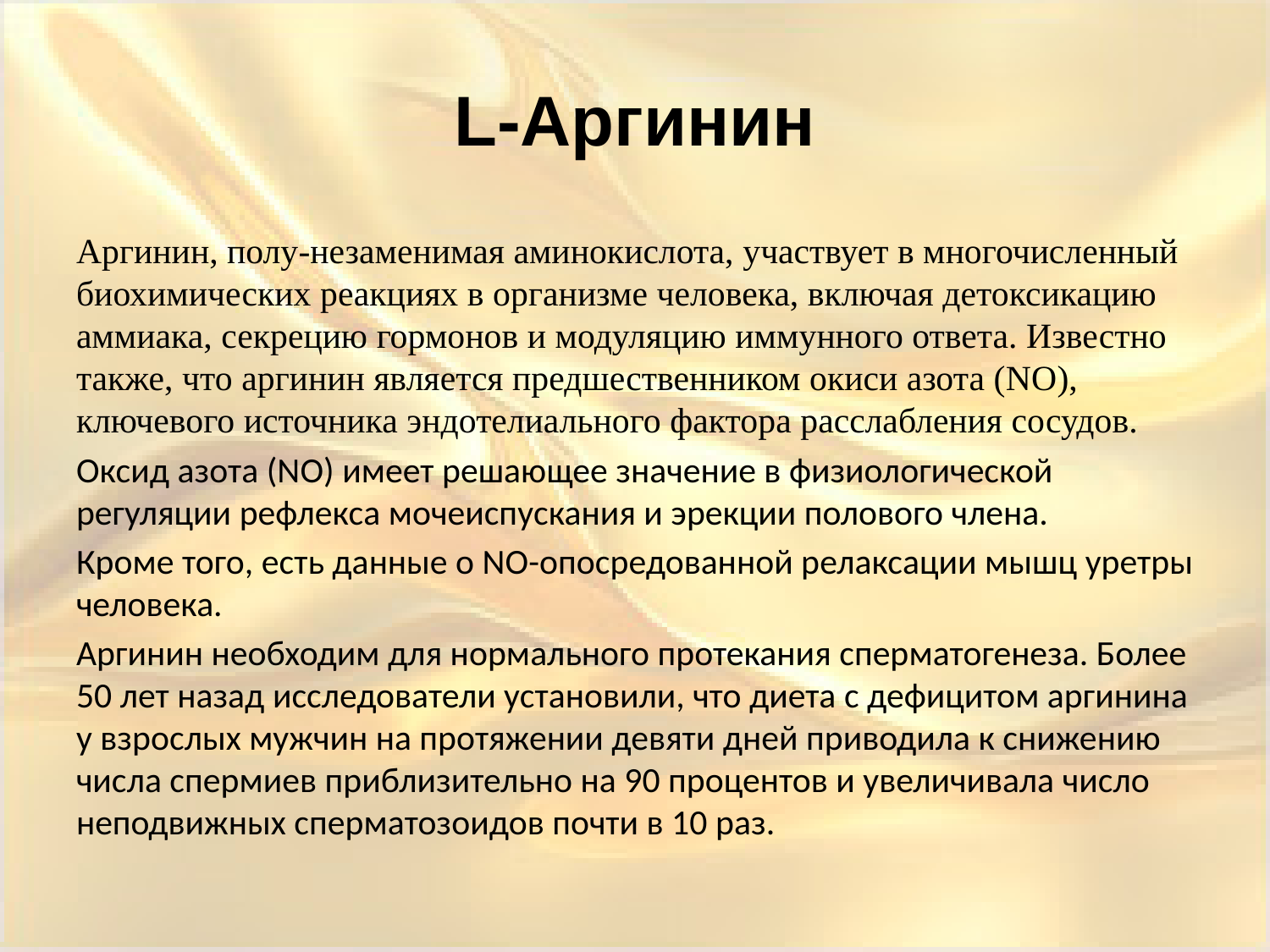

# L-Аргинин
Аргинин, полу-незаменимая аминокислота, участвует в многочисленный биохимических реакциях в организме человека, включая детоксикацию аммиака, секрецию гормонов и модуляцию иммунного ответа. Известно также, что аргинин является предшественником окиси азота (NO), ключевого источника эндотелиального фактора расслабления сосудов.
Оксид азота (NO) имеет решающее значение в физиологической регуляции рефлекса мочеиспускания и эрекции полового члена.
Кроме того, есть данные о NO-опосредованной релаксации мышц уретры человека.
Аргинин необходим для нормального протекания сперматогенеза. Более 50 лет назад исследователи установили, что диета с дефицитом аргинина у взрослых мужчин на протяжении девяти дней приводила к снижению числа спермиев приблизительно на 90 процентов и увеличивала число неподвижных сперматозоидов почти в 10 раз.